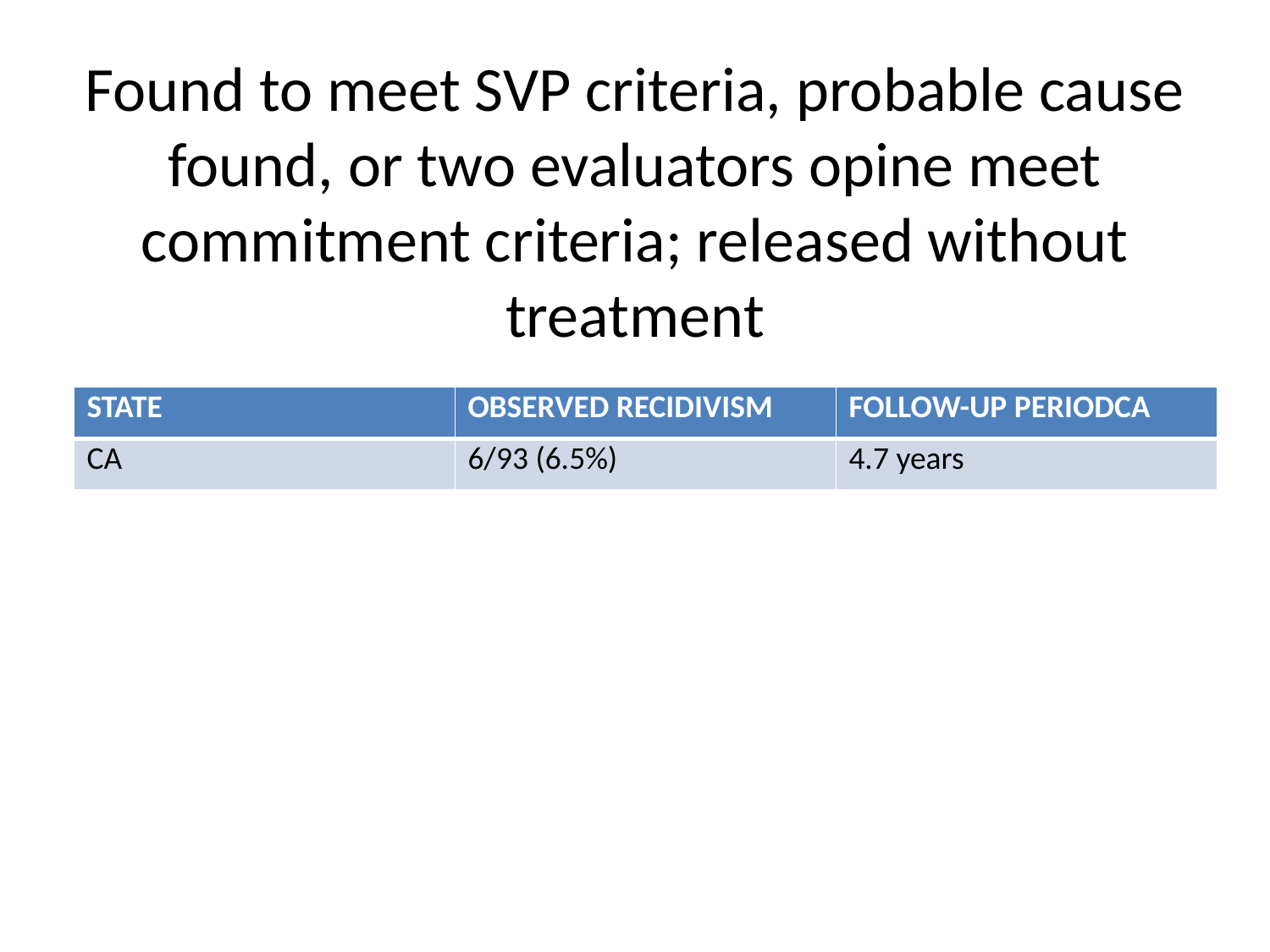

# Found to meet SVP criteria, probable cause found, or two evaluators opine meet commitment criteria; released without treatment
| STATE | OBSERVED RECIDIVISM | FOLLOW-UP PERIODCA |
| --- | --- | --- |
| CA | 6/93 (6.5%) | 4.7 years |